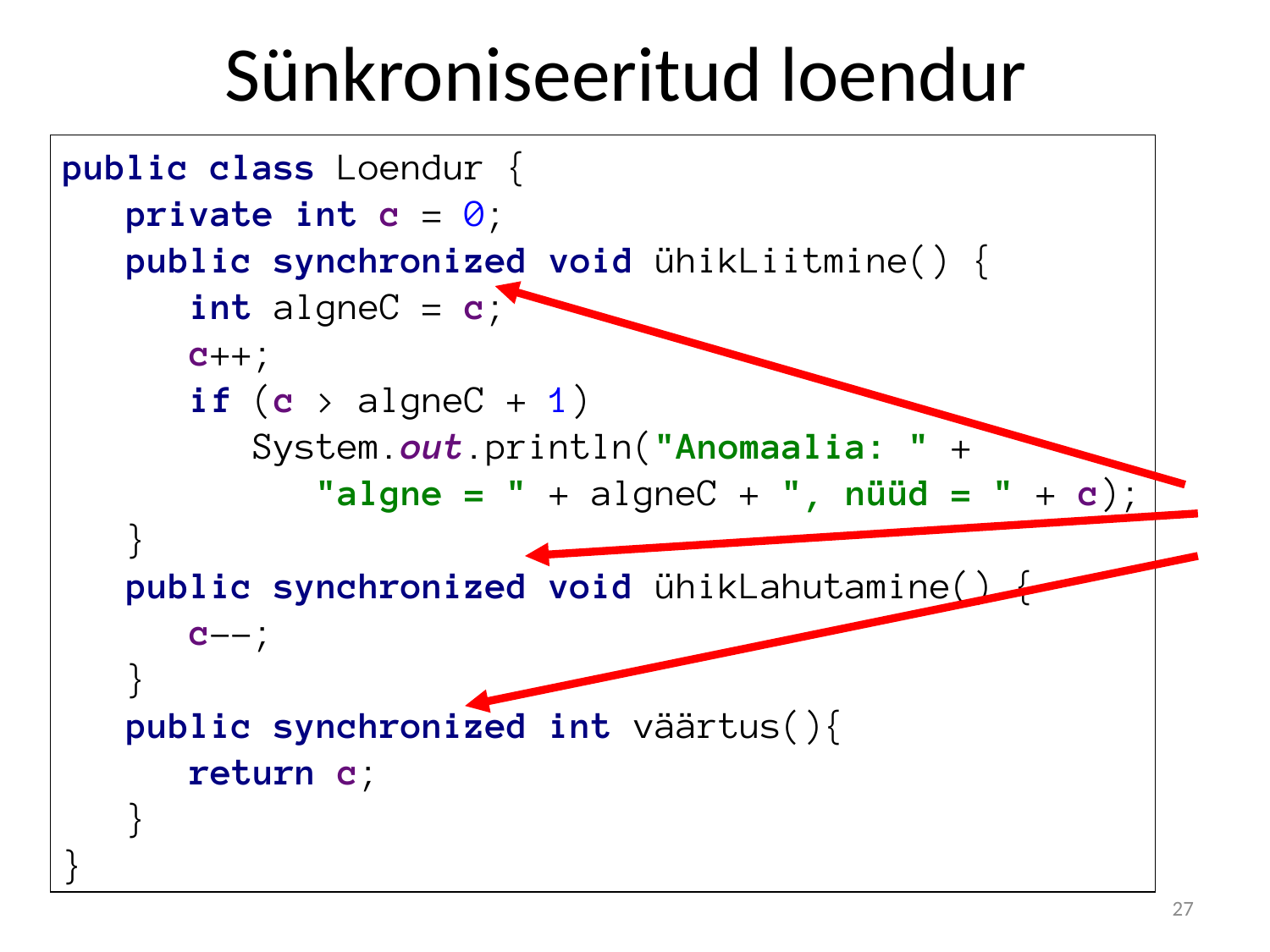

# Sünkroniseeritud loendur
public class Loendur {
   private int c = 0;
   public synchronized void ühikLiitmine() {
      int algneC = c;
      c++;
      if (c > algneC + 1)
         System.out.println("Anomaalia: " +
		"algne = " + algneC + ", nüüd = " + c);
   }
   public synchronized void ühikLahutamine() {
      c--;
   }
   public synchronized int väärtus(){
      return c;
   }
}
27